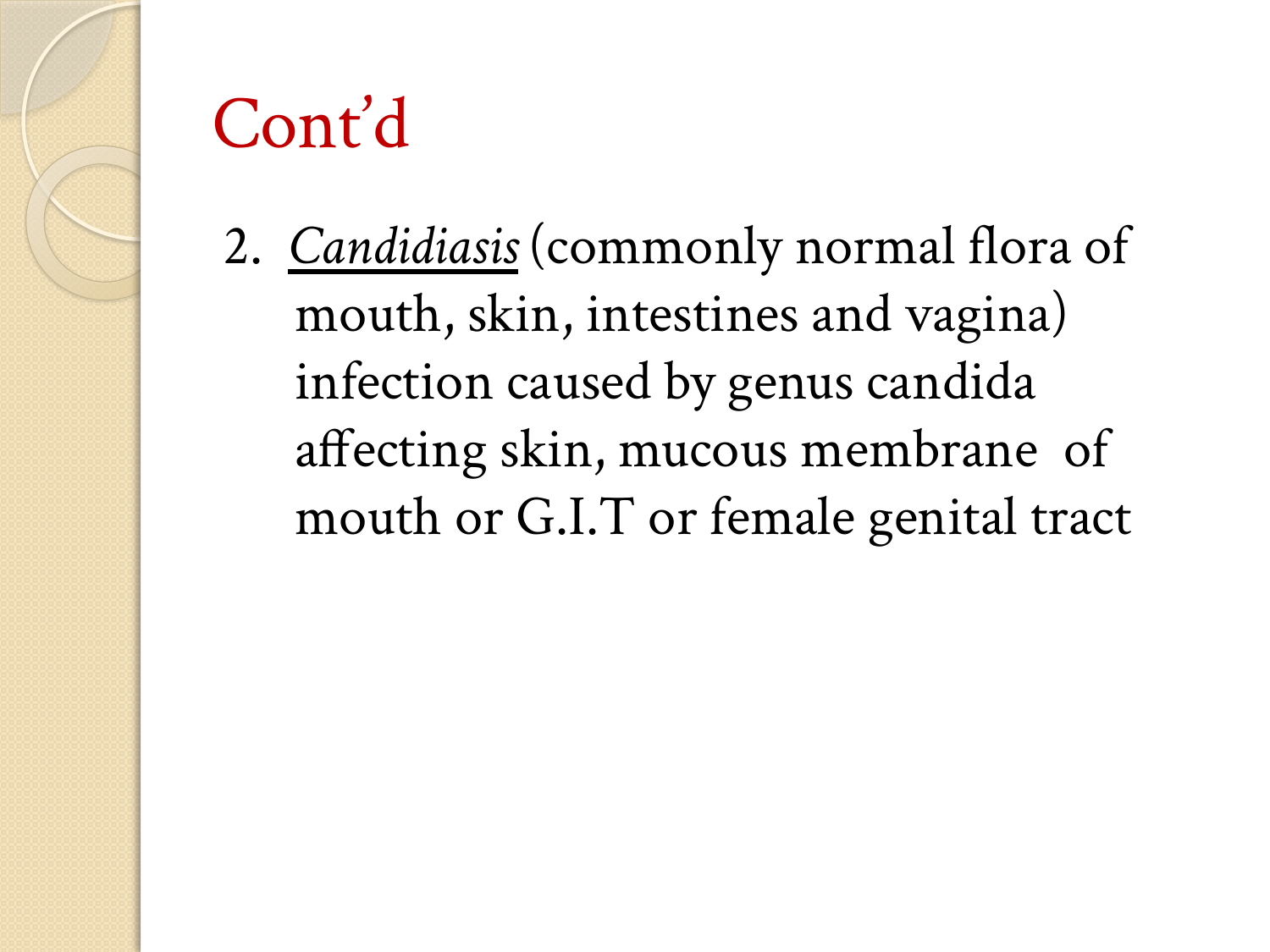

# Cont’d
2.  Candidiasis (commonly normal flora of    mouth, skin, intestines and vagina) infection caused by genus candida affecting skin, mucous membrane  of mouth or G.I.T or female genital tract